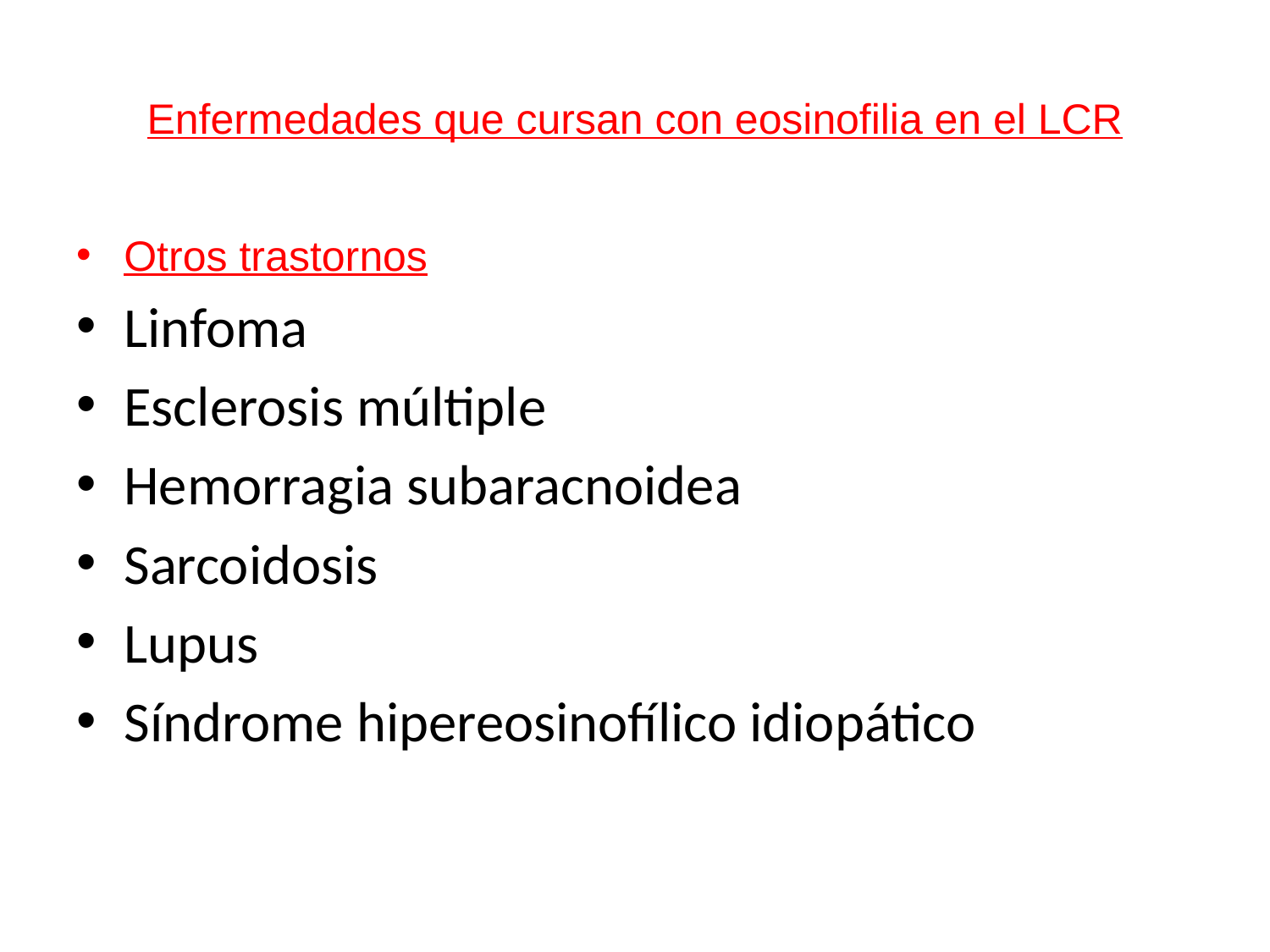

# Enfermedades que cursan con eosinofilia en el LCR
Otros trastornos
Linfoma
Esclerosis múltiple
Hemorragia subaracnoidea
Sarcoidosis
Lupus
Síndrome hipereosinofílico idiopático